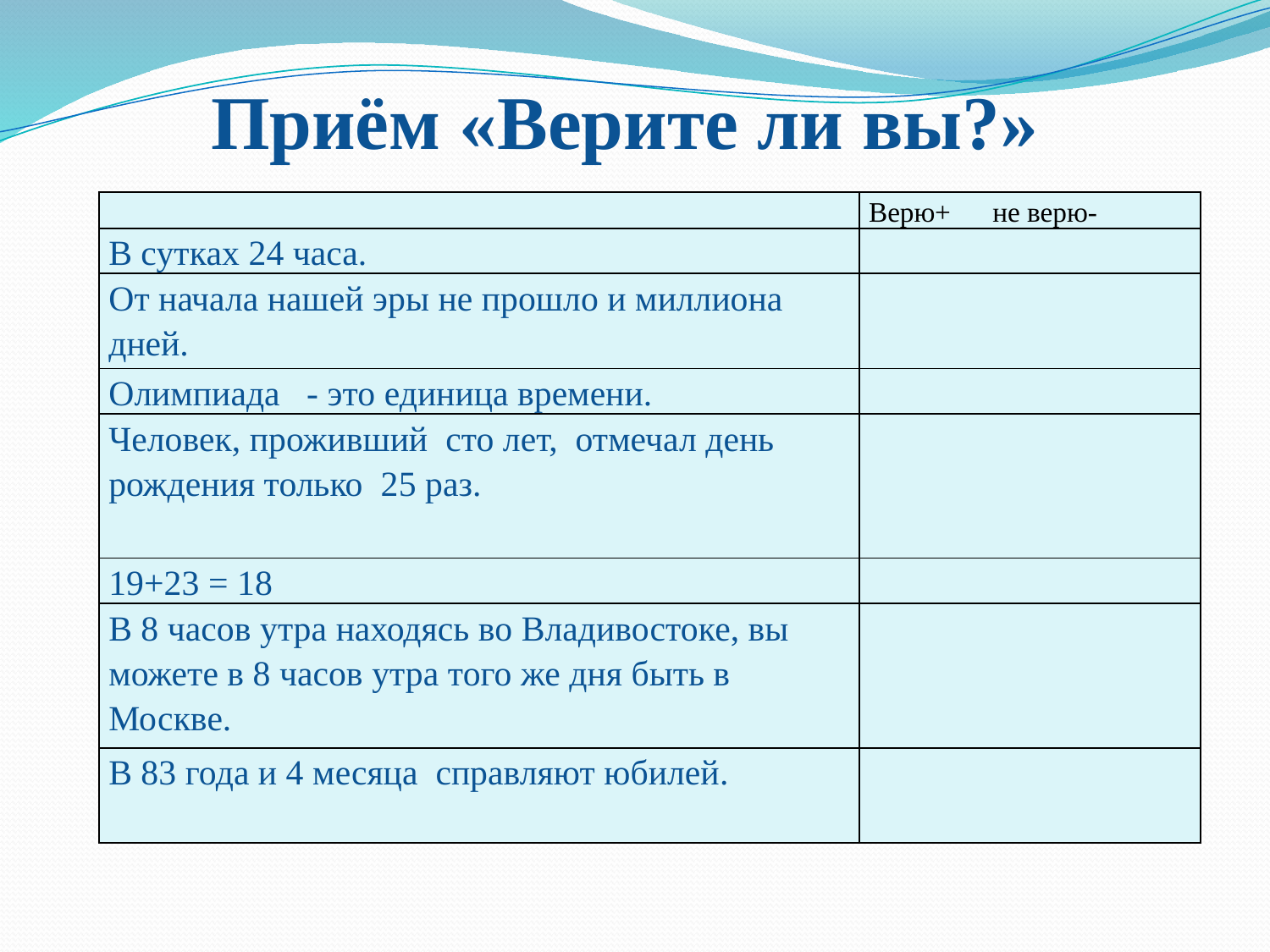

Приём «Верите ли вы?»
|  | Верю+ не верю- |
| --- | --- |
| В сутках 24 часа. |  |
| От начала нашей эры не прошло и миллиона дней. |  |
| Олимпиада - это единица времени. |  |
| Человек, проживший сто лет, отмечал день рождения только 25 раз. |  |
| 19+23 = 18 |  |
| В 8 часов утра находясь во Владивостоке, вы можете в 8 часов утра того же дня быть в Москве. |  |
| В 83 года и 4 месяца справляют юбилей. |  |